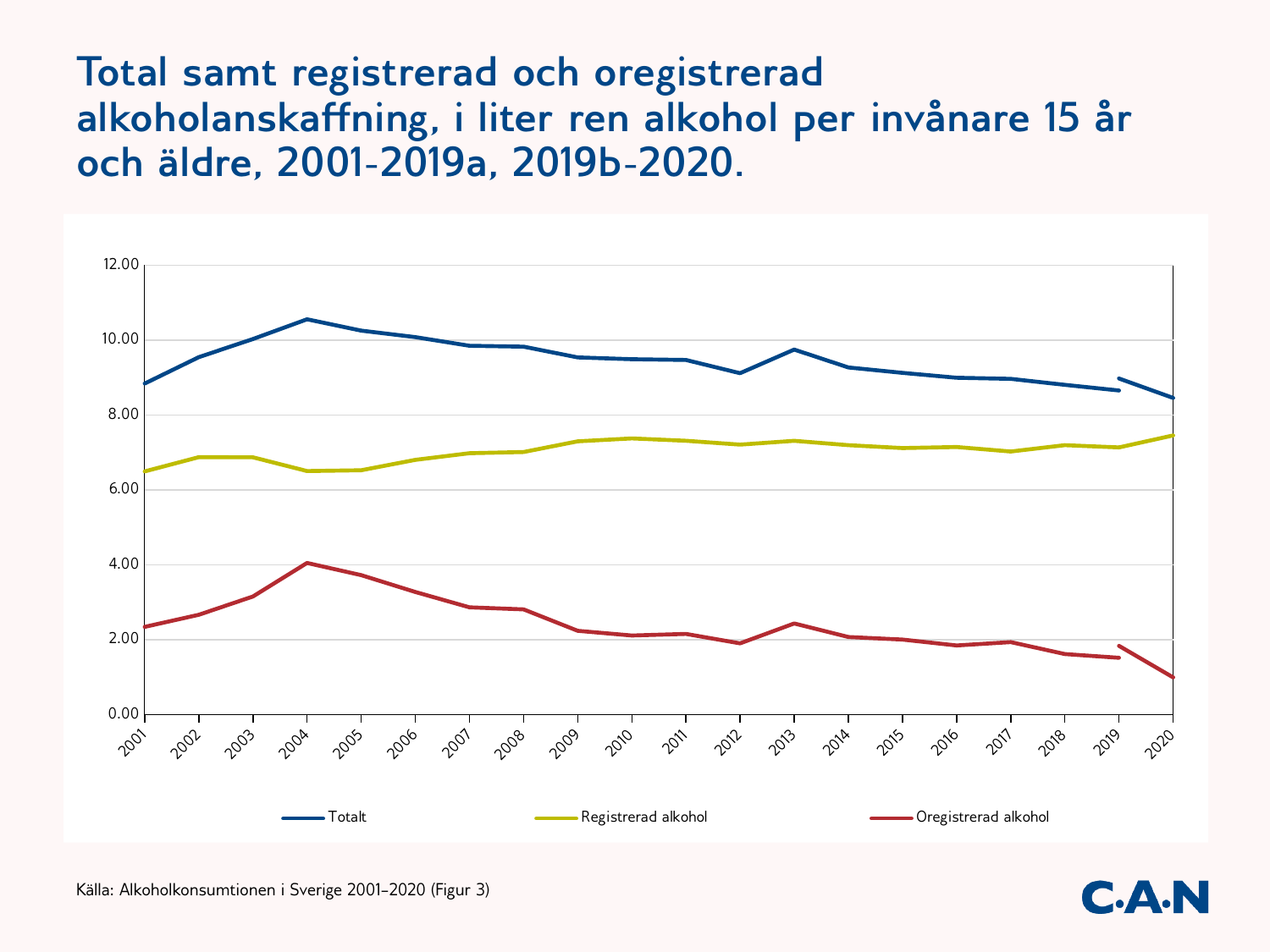

# Total samt registrerad och oregistrerad alkoholanskaffning, i liter ren alkohol per invånare 15 år och äldre, 2001-2019a, 2019b-2020.

### Chart

| Category | Totalt  |  | Registrerad alkohol |  | Oregistrerad alkohol |  |
|---|---|---|---|---|---|---|
| 2001 | 8.844706496755784 | None | 6.498837144884113 | None | 2.3458693518716713 | None |
| 2002 | 9.549504537756588 | None | 6.879889162616358 | None | 2.6696153751402303 | None |
| 2003 | 10.033652450099808 | None | 6.875615107102737 | None | 3.158037342997071 | None |
| 2004 | 10.561482990521025 | None | 6.508274527371793 | None | 4.053208463149232 | None |
| 2005 | 10.257470916263665 | None | 6.529460838327567 | None | 3.7280100779360983 | None |
| 2006 | 10.08509601544451 | None | 6.807711373817611 | None | 3.277384641626898 | None |
| 2007 | 9.853232260731797 | None | 6.984839976209957 | None | 2.868392284521839 | None |
| 2008 | 9.82914242474515 | None | 7.016207766543256 | None | 2.812934658201894 | None |
| 2009 | 9.543310822370977 | None | 7.302018434549571 | None | 2.241292387821405 | None |
| 2010 | 9.495250914249446 | None | 7.379762842949603 | None | 2.1154880712998434 | None |
| 2011 | 9.474886794430056 | None | 7.31655806325805 | None | 2.158328731172006 | None |
| 2012 | 9.120950541456528 | None | 7.214300303902126 | None | 1.9066502375544014 | None |
| 2013 | 9.752205183692379 | None | 7.315411071809704 | None | 2.436794111882674 | None |
| 2014 | 9.274434047949141 | None | 7.199395585119785 | None | 2.0750384628293568 | None |
| 2015 | 9.130604401336289 | None | 7.122573327214029 | None | 2.0080310741222593 | None |
| 2016 | 9.0 | None | 7.15 | None | 1.850009049709588 | None |
| 2017 | 8.97 | None | 7.03 | None | 1.94 | None |
| 2018 | 8.81 | None | 7.2 | None | 1.62 | None |
| 2019 | 8.66 | 8.98 | 7.14 | 7.14 | 1.52 | 1.84 |
| 2020 | None | 8.46 | None | 7.46 | None | 0.998 |
Källa: Alkoholkonsumtionen i Sverige 2001–2020 (Figur 3)